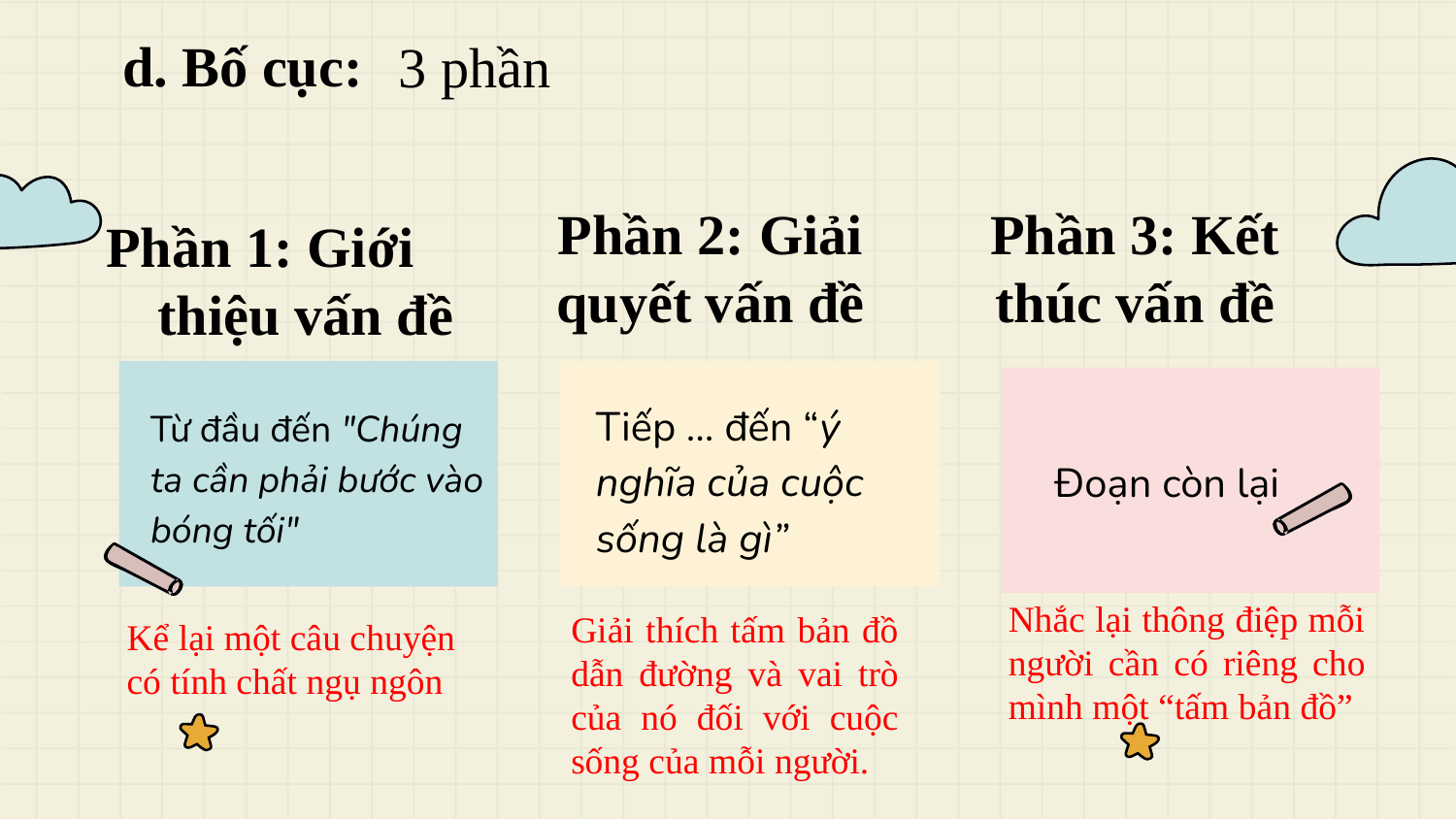

# d. Bố cục:
3 phần
Phần 2: Giải quyết vấn đề
Phần 3: Kết thúc vấn đề
Phần 1: Giới thiệu vấn đề

Tiếp … đến “ý nghĩa của cuộc sống là gì”

Từ đầu đến "Chúng ta cần phải bước vào bóng tối"

Đoạn còn lại

Nhắc lại thông điệp mỗi người cần có riêng cho mình một “tấm bản đồ”
Giải thích tấm bản đồ dẫn đường và vai trò của nó đối với cuộc sống của mỗi người.

Kể lại một câu chuyện có tính chất ngụ ngôn